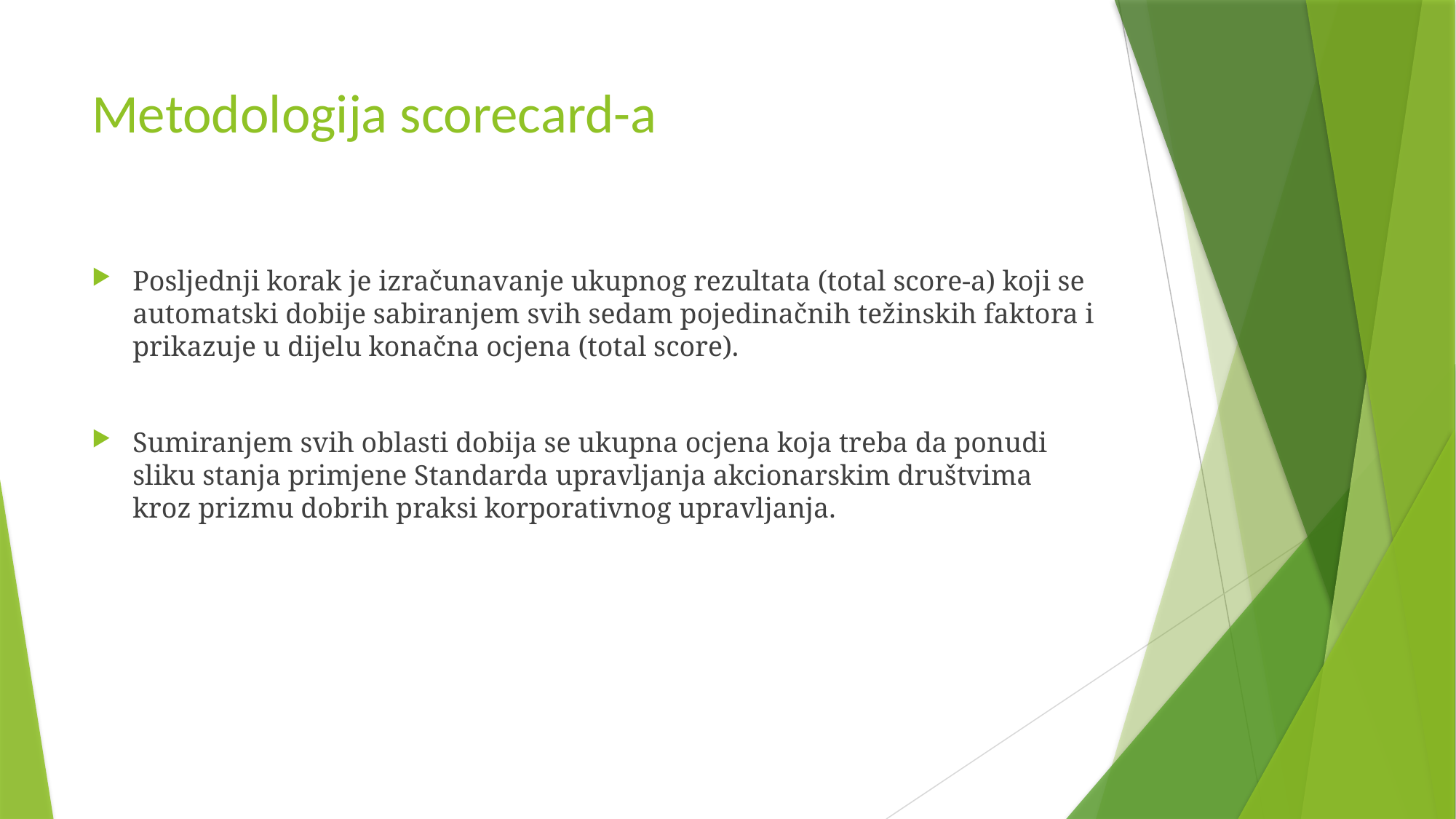

# Metodologija scorecard-a
Posljednji korak je izračunavanje ukupnog rezultata (total score-a) koji se automatski dobije sabiranjem svih sedam pojedinačnih težinskih faktora i prikazuje u dijelu konačna ocjena (total score).

Sumiranjem svih oblasti dobija se ukupna ocjena koja treba da ponudi sliku stanja primjene Standarda upravljanja akcionarskim društvima kroz prizmu dobrih praksi korporativnog upravljanja.